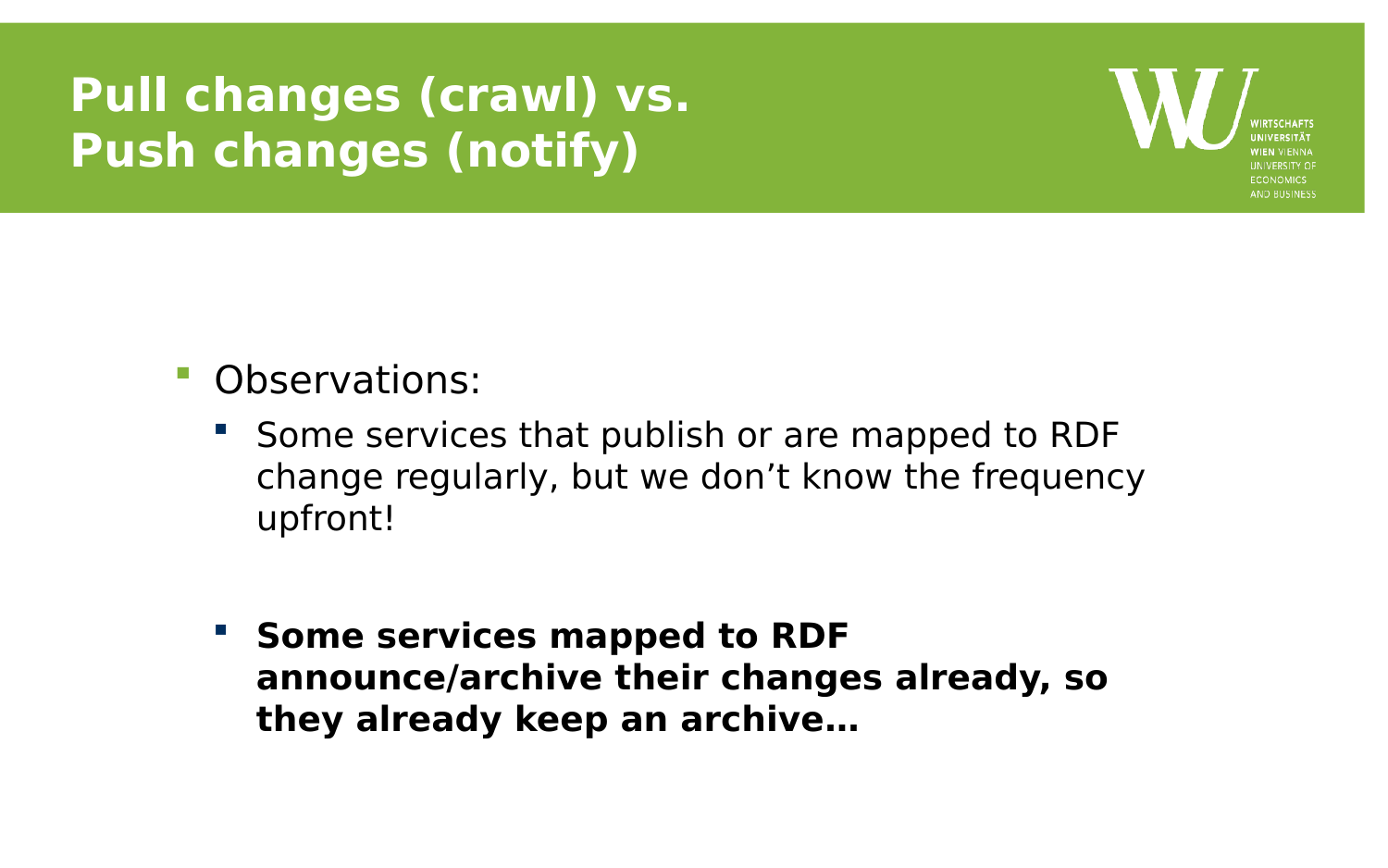

# Pull changes (crawl) vs. Push changes (notify)

Observations:
Some services that publish or are mapped to RDF change regularly, but we don’t know the frequency upfront!

Some services mapped to RDF announce/archive their changes already, so they already keep an archive…